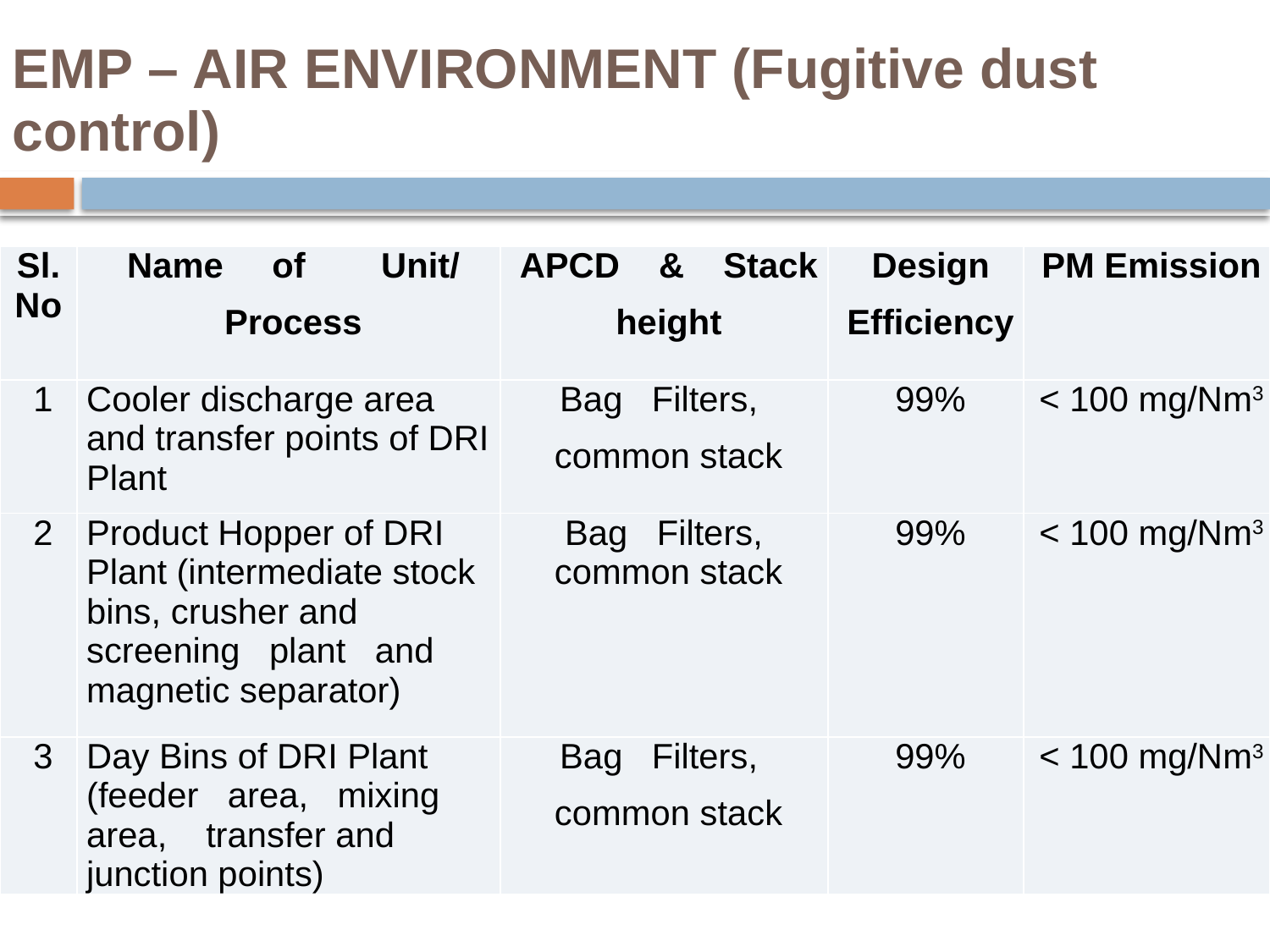

# EMP – AIR ENVIRONMENT (Fugitive dust control)
| Sl. No | Name of Unit/ Process | APCD & Stack height | Design Efficiency | PM Emission |
| --- | --- | --- | --- | --- |
| 1 | Cooler discharge area and transfer points of DRI Plant | Bag Filters, common stack | 99% | < 100 mg/Nm3 |
| 2 | Product Hopper of DRI Plant (intermediate stock bins, crusher and screening plant and magnetic separator) | Bag Filters, common stack | 99% | < 100 mg/Nm3 |
| 3 | Day Bins of DRI Plant (feeder area, mixing area, transfer and junction points) | Bag Filters, common stack | 99% | < 100 mg/Nm3 |